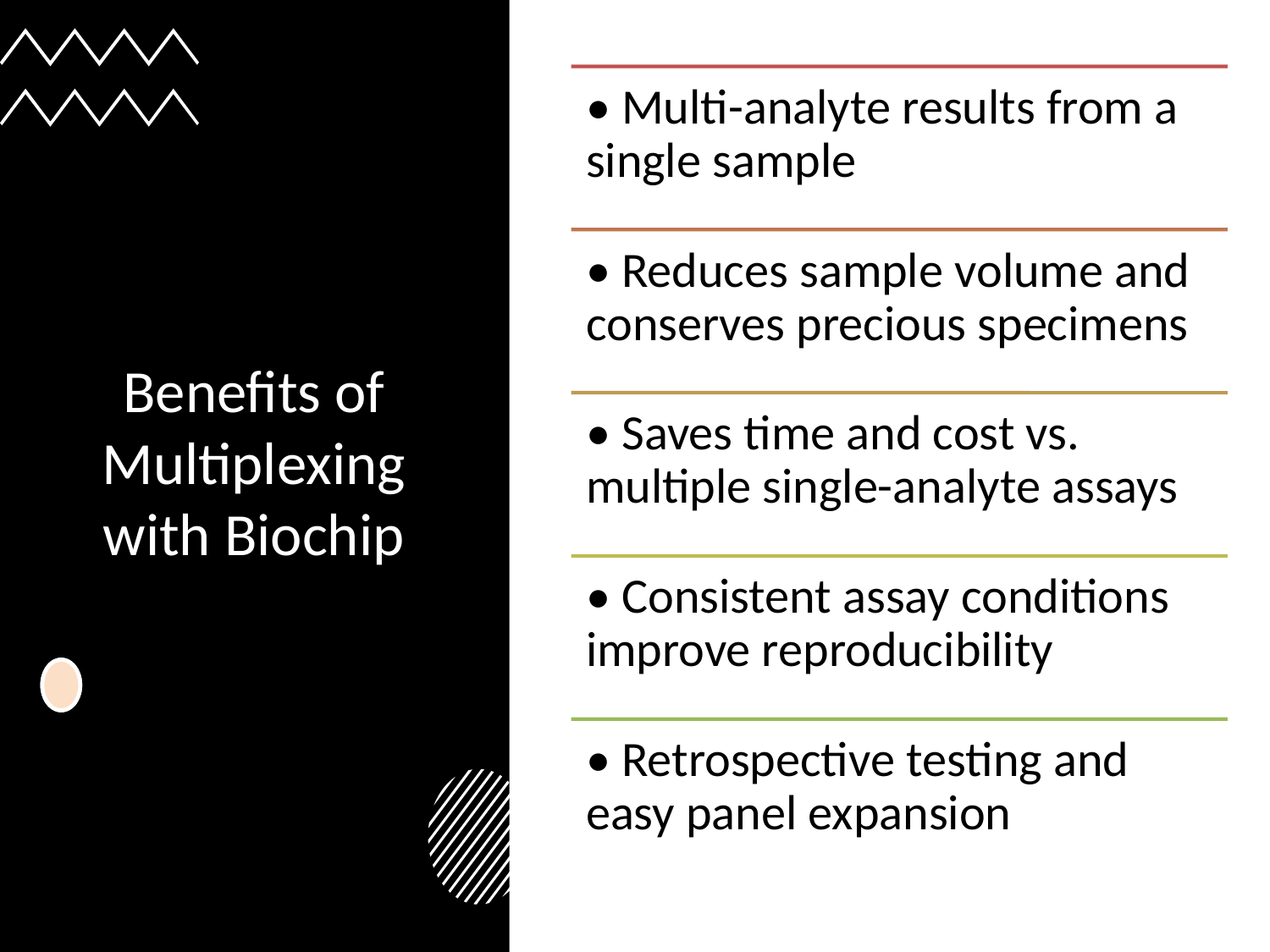

• Multi-analyte results from a single sample
• Reduces sample volume and conserves precious specimens
• Saves time and cost vs. multiple single-analyte assays
• Consistent assay conditions improve reproducibility
• Retrospective testing and easy panel expansion
# Benefits of Multiplexing with Biochip